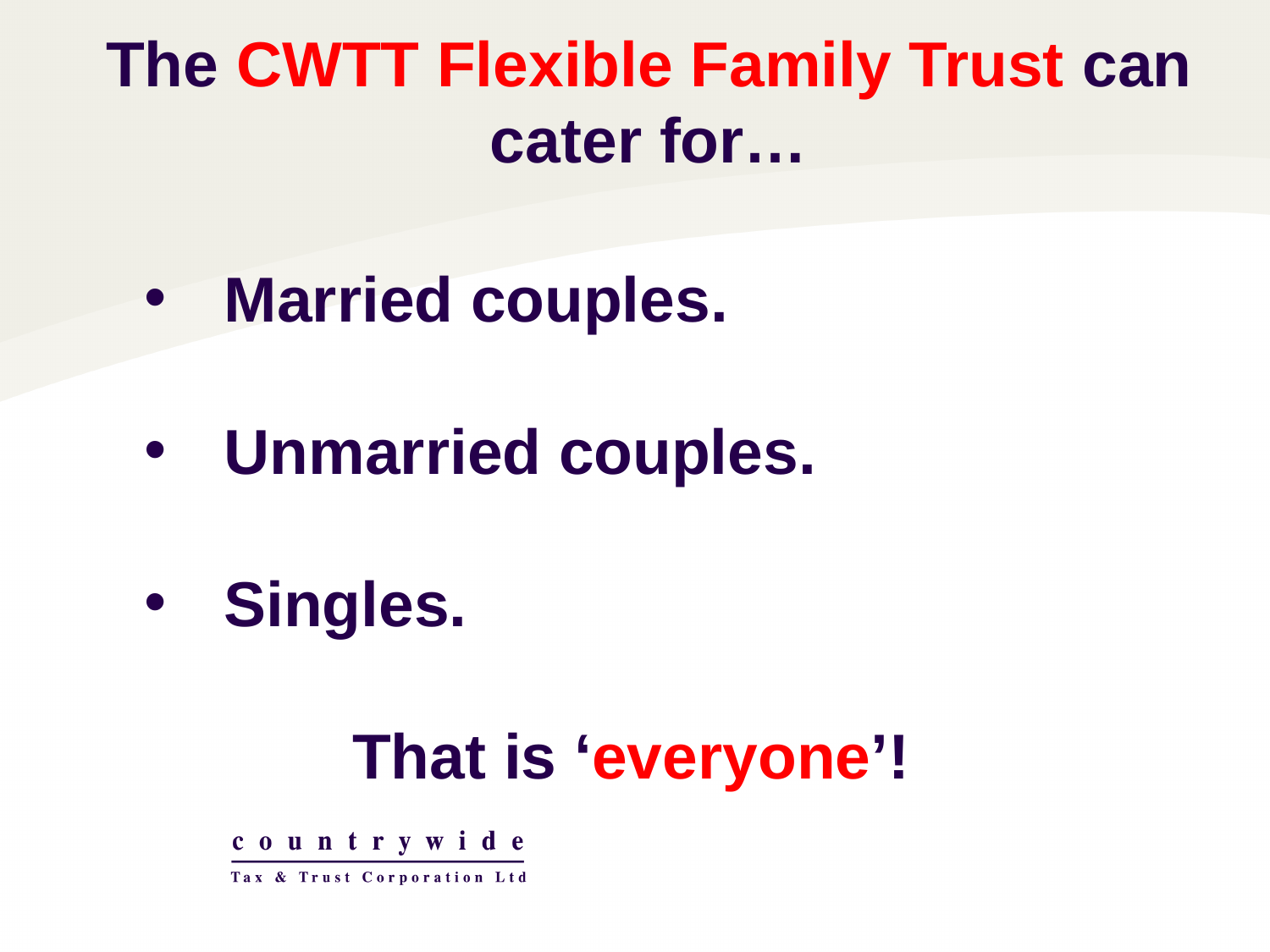

The CWTT Flexible Family Trust can cater for…
Married couples.

Unmarried couples.

Singles.

That is ‘everyone’!